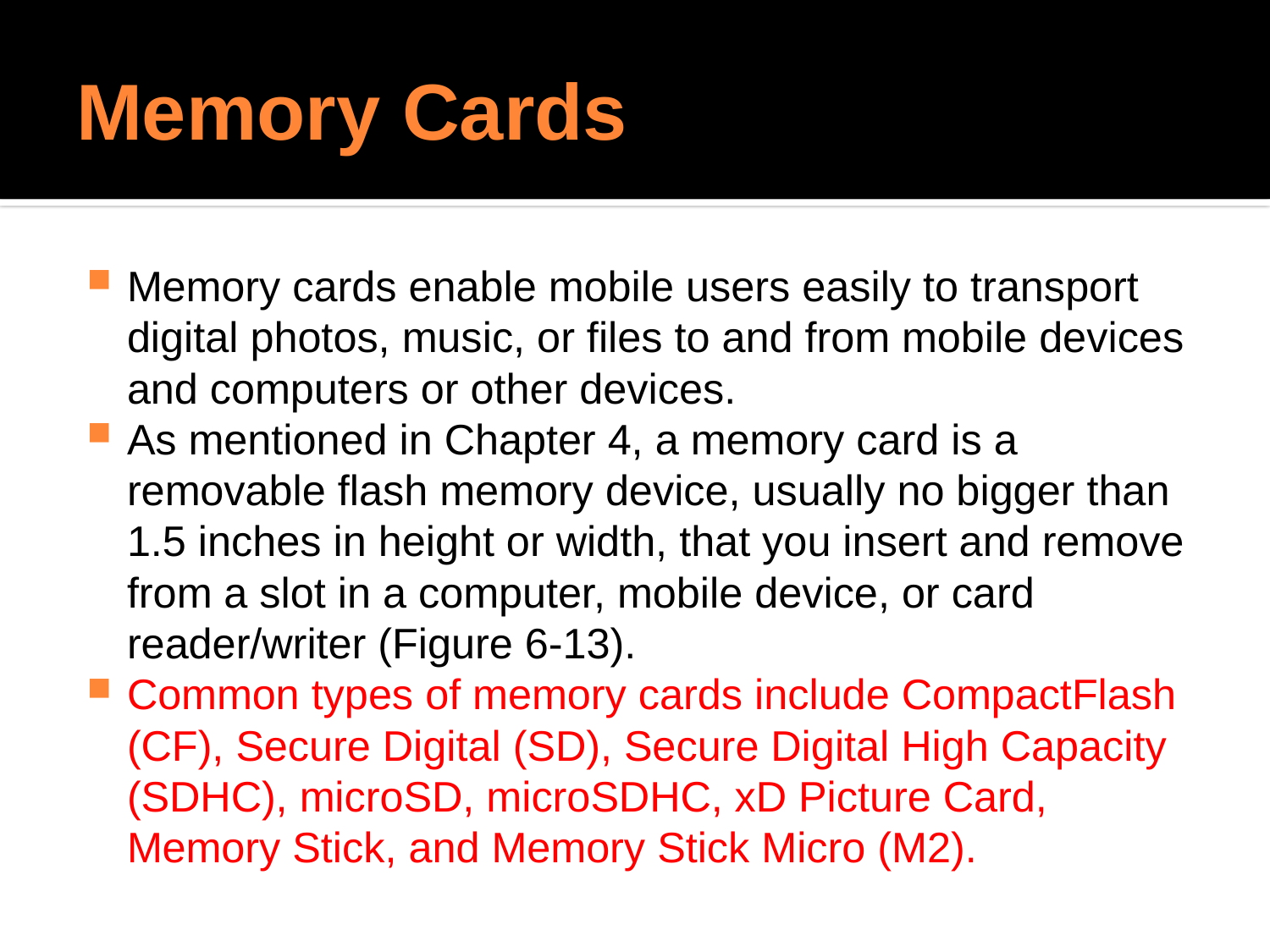

# Memory Cards
Memory cards enable mobile users easily to transport digital photos, music, or files to and from mobile devices and computers or other devices.
As mentioned in Chapter 4, a memory card is a removable flash memory device, usually no bigger than 1.5 inches in height or width, that you insert and remove from a slot in a computer, mobile device, or card reader/writer (Figure 6-13).
Common types of memory cards include CompactFlash (CF), Secure Digital (SD), Secure Digital High Capacity (SDHC), microSD, microSDHC, xD Picture Card, Memory Stick, and Memory Stick Micro (M2).